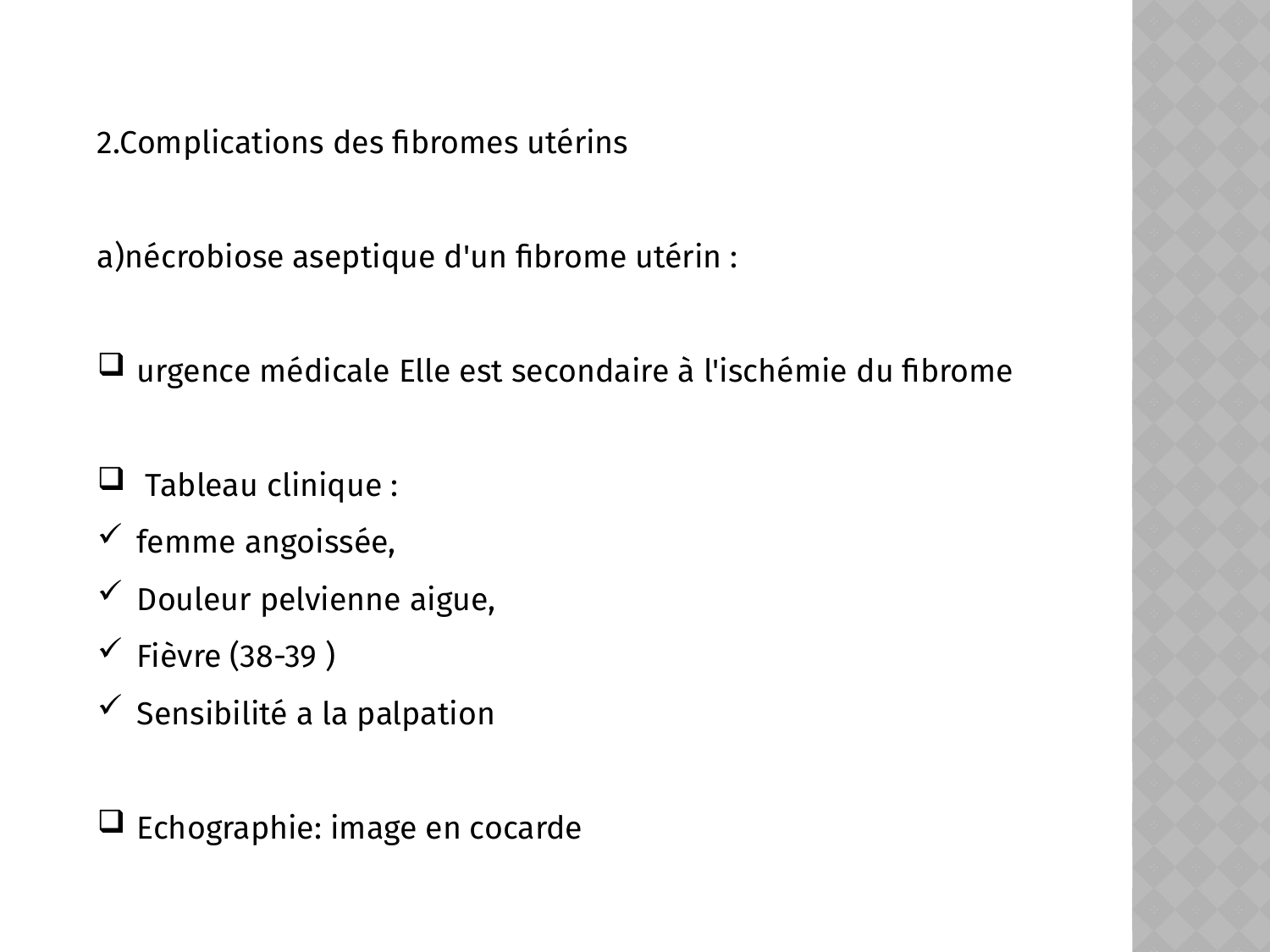

2.Complications des fibromes utérins

a)nécrobiose aseptique d'un fibrome utérin :

urgence médicale Elle est secondaire à l'ischémie du fibrome

 Tableau clinique :
femme angoissée,
Douleur pelvienne aigue,
Fièvre (38-39 )
Sensibilité a la palpation

Echographie: image en cocarde